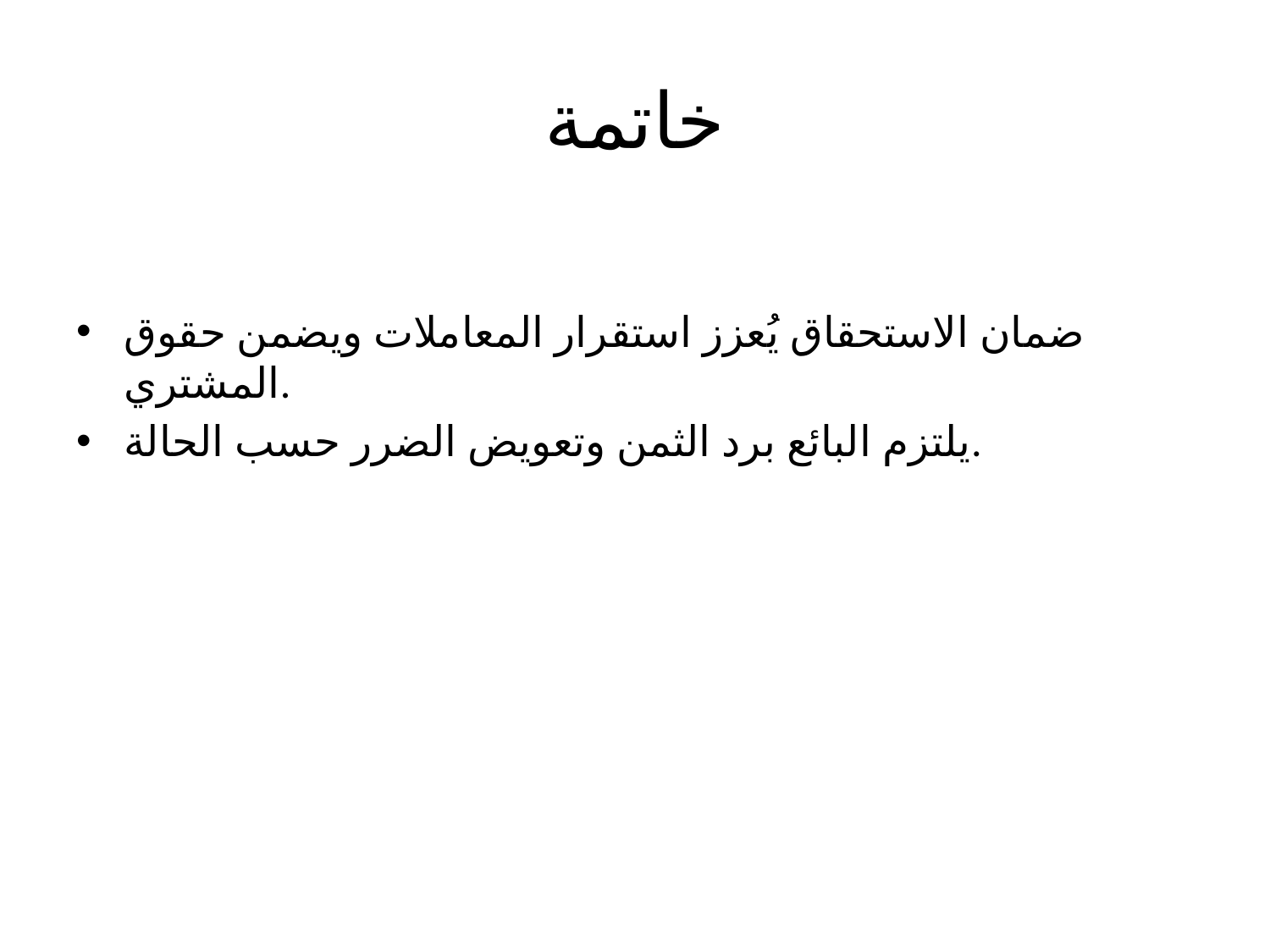

# خاتمة

ضمان الاستحقاق يُعزز استقرار المعاملات ويضمن حقوق المشتري.
يلتزم البائع برد الثمن وتعويض الضرر حسب الحالة.